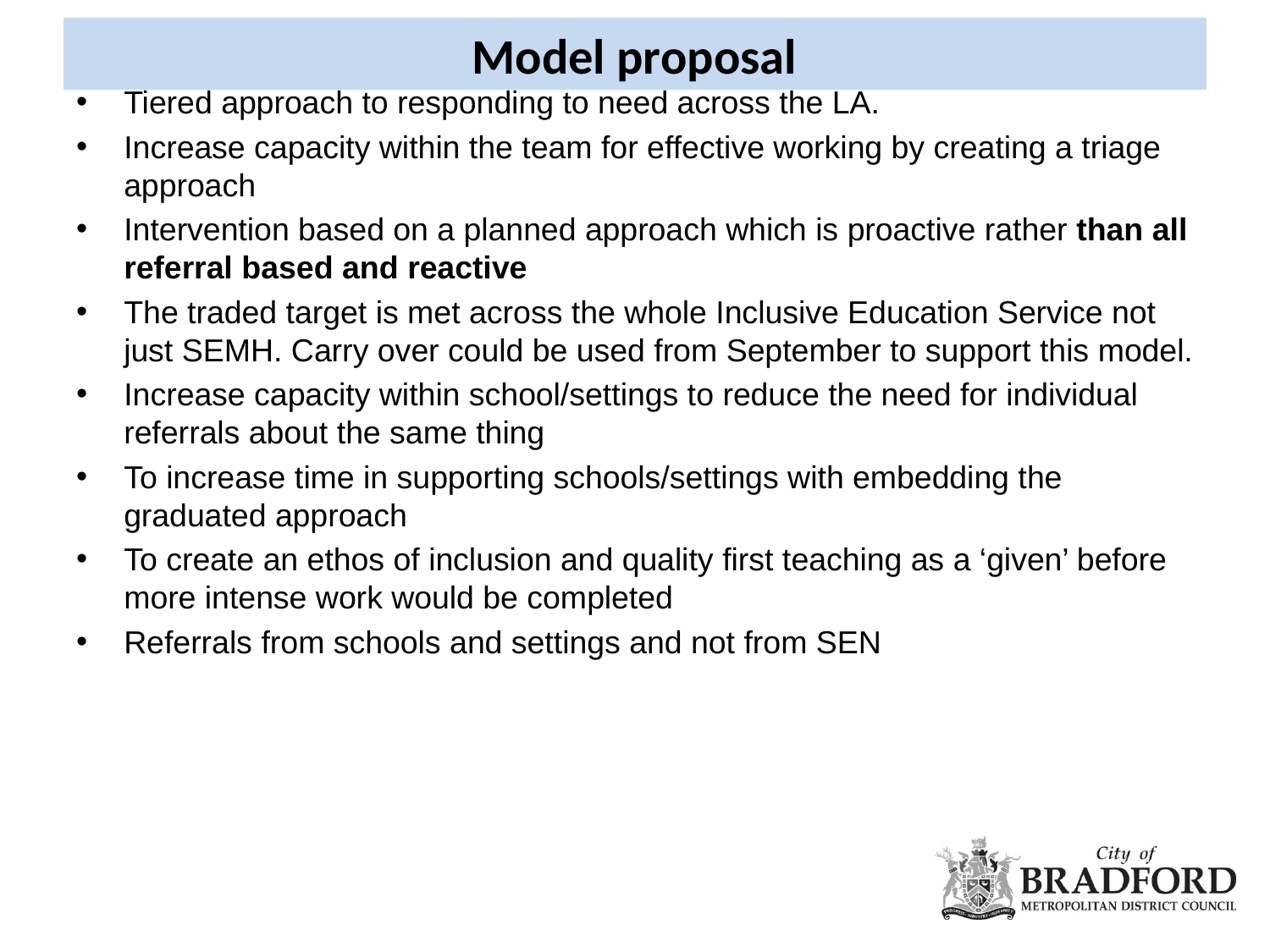

# Model proposal
Tiered approach to responding to need across the LA.
Increase capacity within the team for effective working by creating a triage approach
Intervention based on a planned approach which is proactive rather than all referral based and reactive
The traded target is met across the whole Inclusive Education Service not just SEMH. Carry over could be used from September to support this model.
Increase capacity within school/settings to reduce the need for individual referrals about the same thing
To increase time in supporting schools/settings with embedding the graduated approach
To create an ethos of inclusion and quality first teaching as a ‘given’ before more intense work would be completed
Referrals from schools and settings and not from SEN